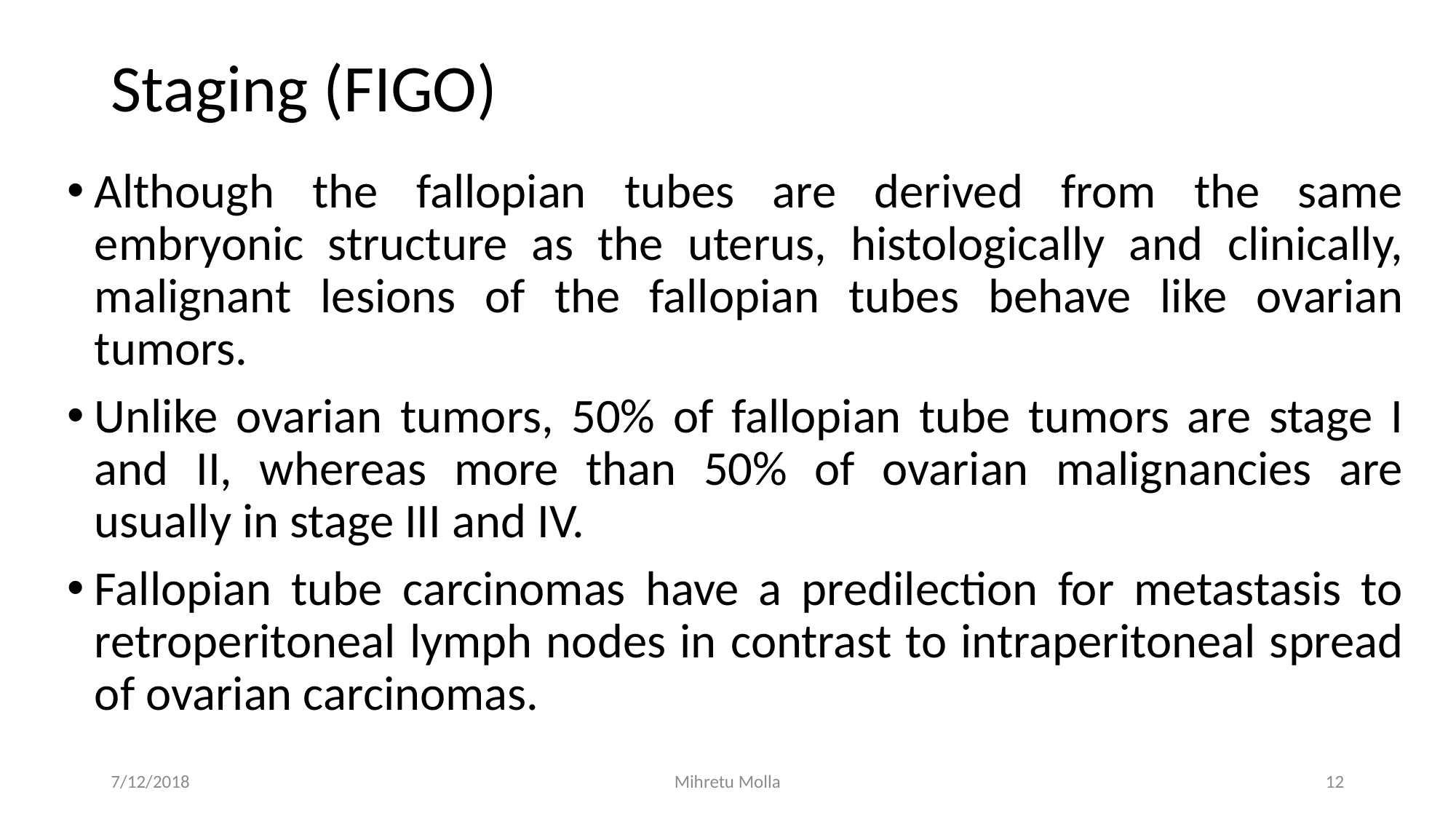

# Staging (FIGO)
Although the fallopian tubes are derived from the same embryonic structure as the uterus, histologically and clinically, malignant lesions of the fallopian tubes behave like ovarian tumors.
Unlike ovarian tumors, 50% of fallopian tube tumors are stage I and II, whereas more than 50% of ovarian malignancies are usually in stage III and IV.
Fallopian tube carcinomas have a predilection for metastasis to retroperitoneal lymph nodes in contrast to intraperitoneal spread of ovarian carcinomas.

7/12/2018
Mihretu Molla
12